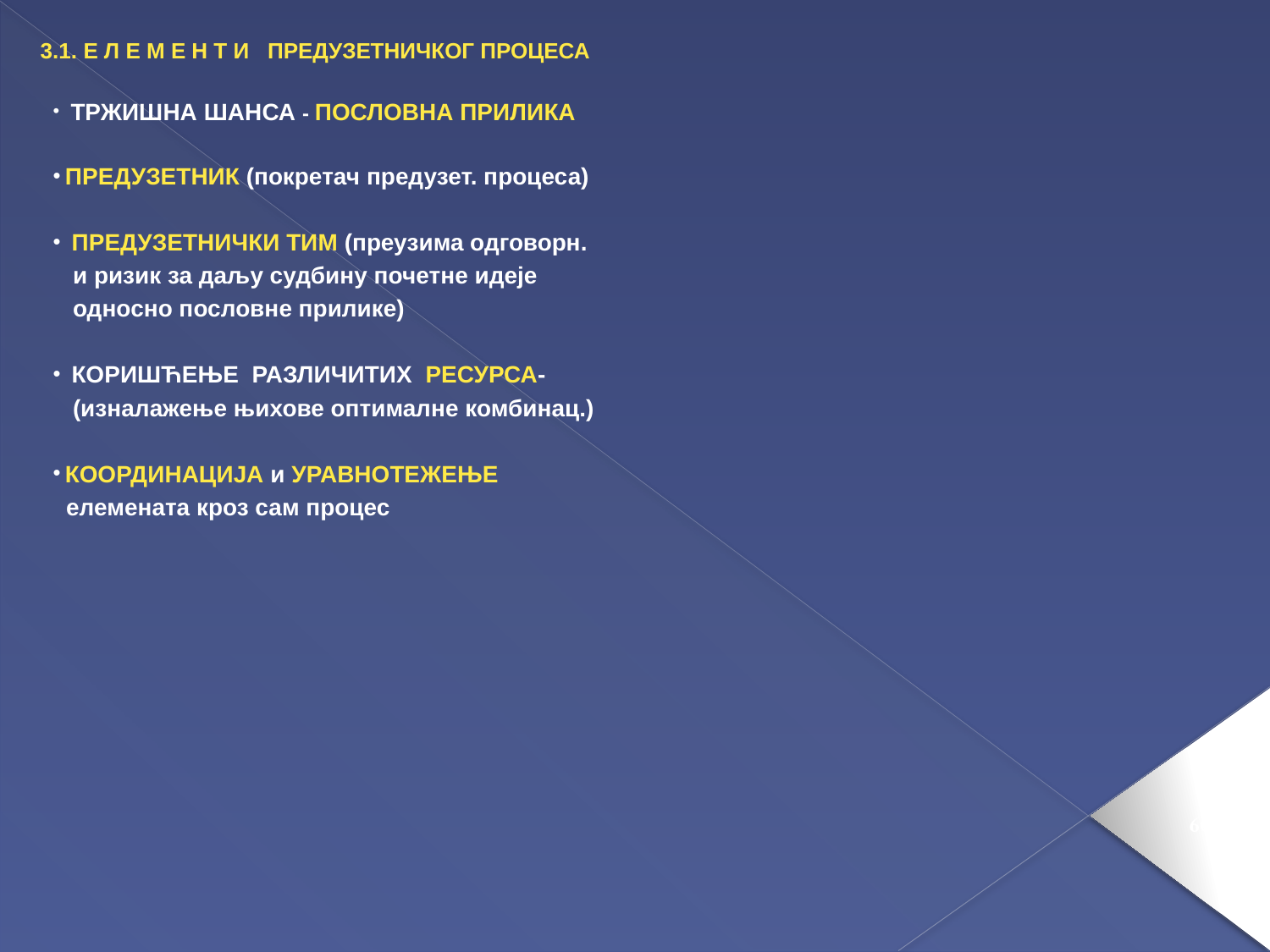

3.1. Е Л Е М Е Н Т И   ПРЕДУЗЕТНИЧКОГ ПРОЦЕСА

 ТРЖИШНА ШАНСА - ПОСЛОВНА ПРИЛИКА

ПРЕДУЗЕТНИК (покретач предузет. процеса)

 ПРЕДУЗЕТНИЧКИ ТИМ (преузима одговорн.
   и ризик за даљу судбину почетне идеје
   односно пословне прилике)

 КОРИШЋЕЊЕ  РАЗЛИЧИТИХ  РЕСУРСА-
   (изналажење њихове оптималне комбинац.)

КООРДИНАЦИЈА и УРАВНОТЕЖЕЊЕ
  елемената кроз сам процес

60